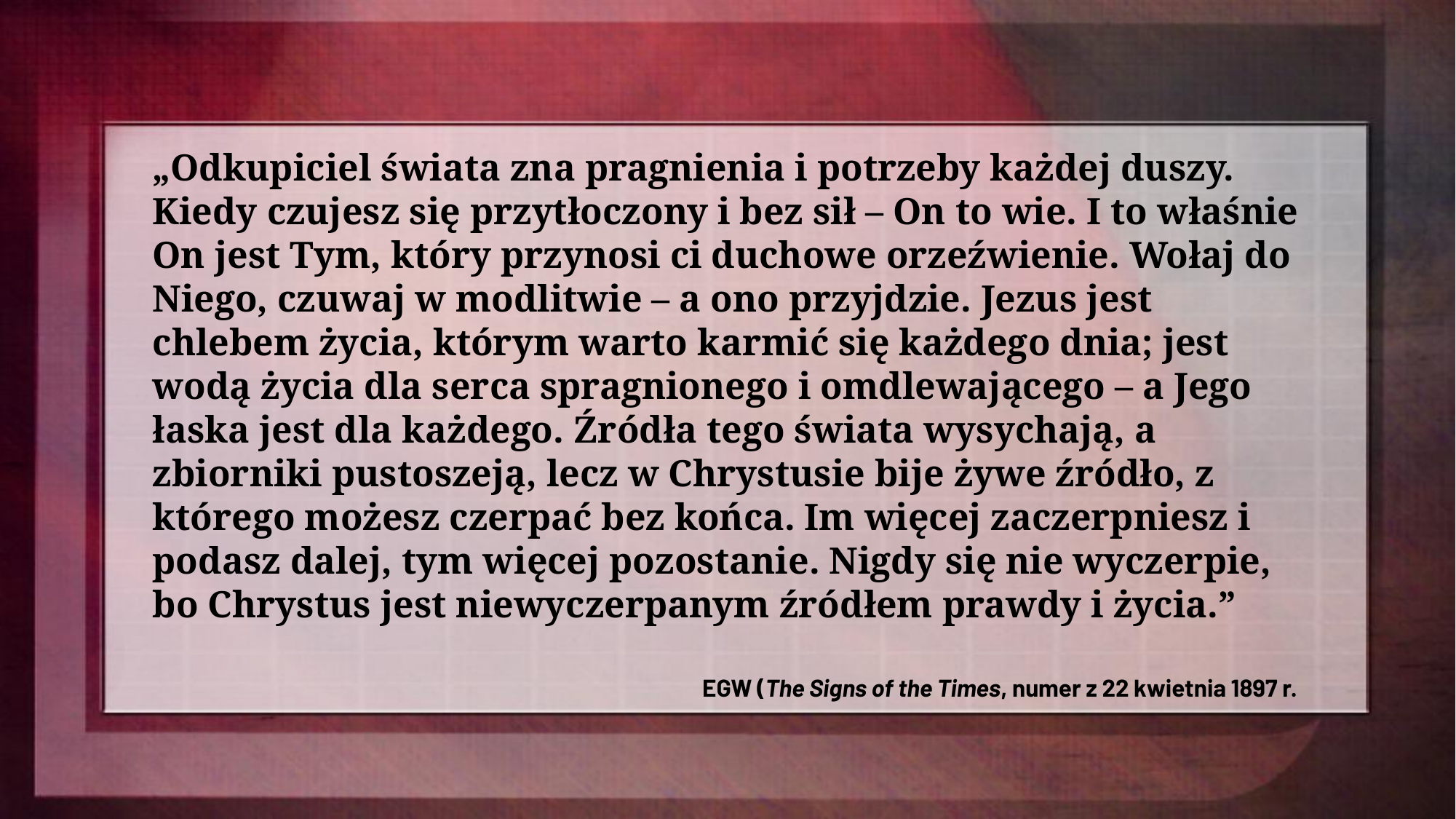

„Odkupiciel świata zna pragnienia i potrzeby każdej duszy. Kiedy czujesz się przytłoczony i bez sił – On to wie. I to właśnie On jest Tym, który przynosi ci duchowe orzeźwienie. Wołaj do Niego, czuwaj w modlitwie – a ono przyjdzie. Jezus jest chlebem życia, którym warto karmić się każdego dnia; jest wodą życia dla serca spragnionego i omdlewającego – a Jego łaska jest dla każdego. Źródła tego świata wysychają, a zbiorniki pustoszeją, lecz w Chrystusie bije żywe źródło, z którego możesz czerpać bez końca. Im więcej zaczerpniesz i podasz dalej, tym więcej pozostanie. Nigdy się nie wyczerpie, bo Chrystus jest niewyczerpanym źródłem prawdy i życia.”
EGW (The Signs of the Times, numer z 22 kwietnia 1897 r.